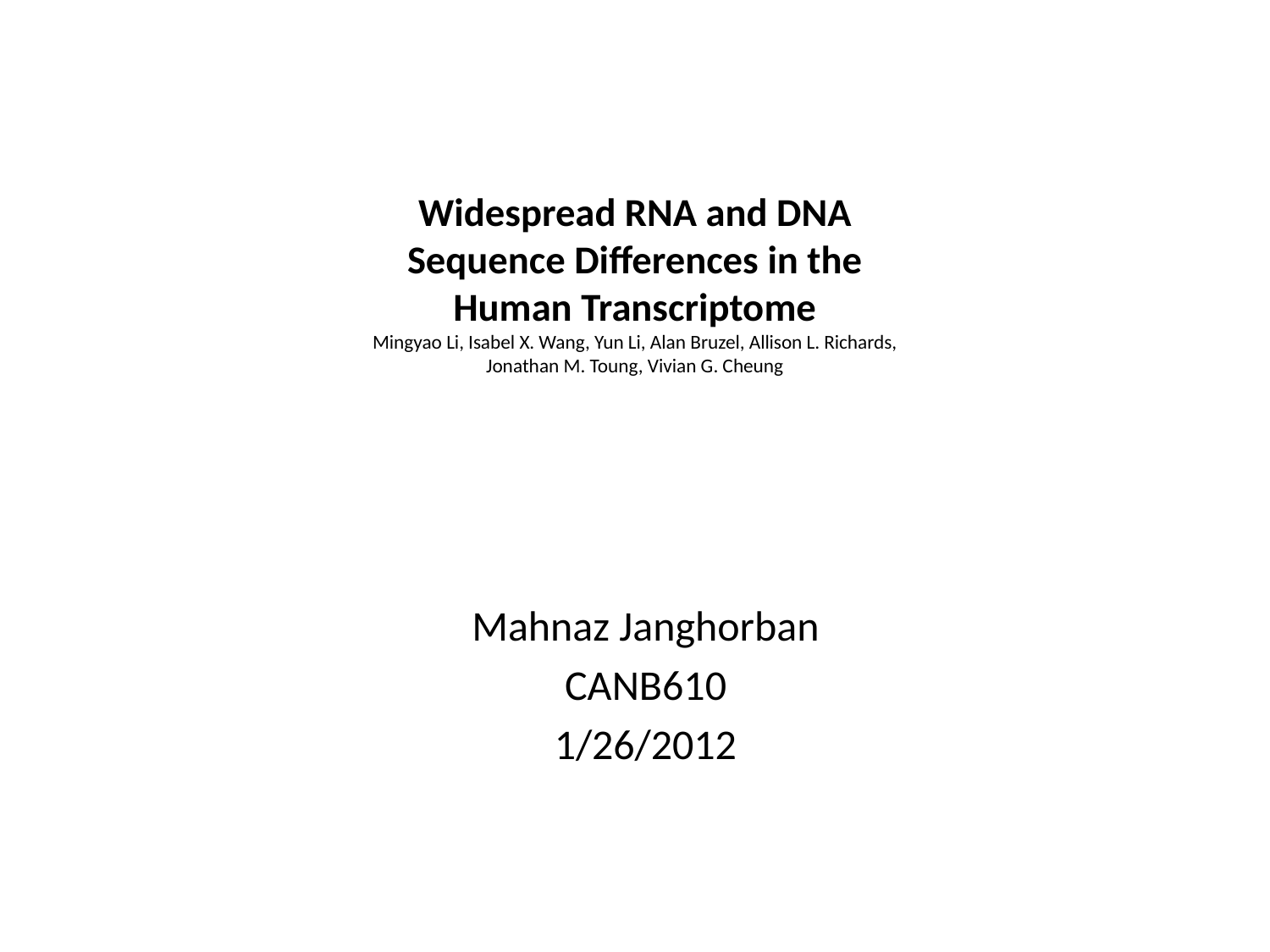

# Widespread RNA and DNA Sequence Differences in the Human Transcriptome Mingyao Li, Isabel X. Wang, Yun Li, Alan Bruzel, Allison L. Richards, Jonathan M. Toung, Vivian G. Cheung
Mahnaz Janghorban
CANB610
1/26/2012